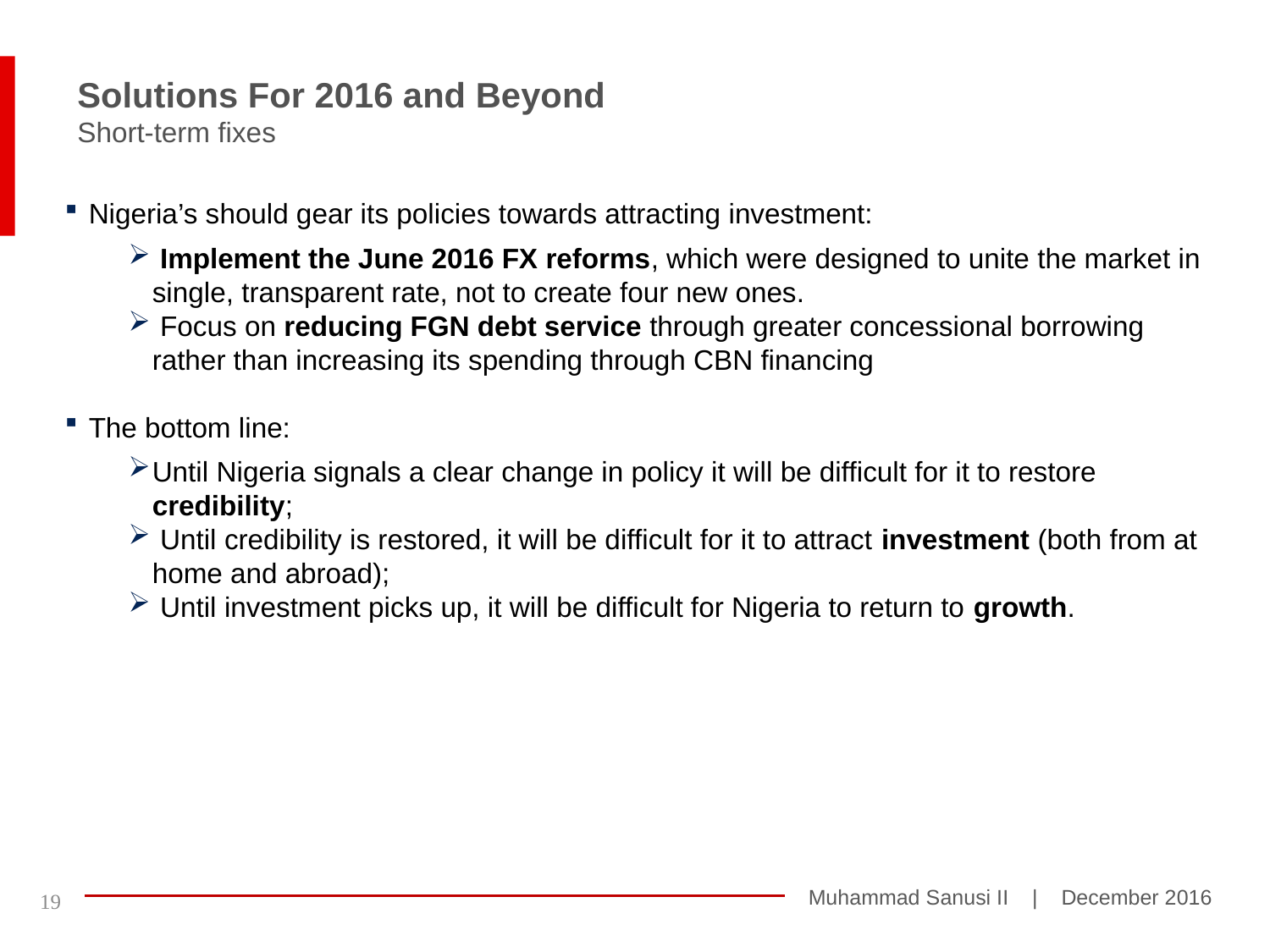

Solutions For 2016 and Beyond
Short-term fixes
Nigeria’s should gear its policies towards attracting investment:
 Implement the June 2016 FX reforms, which were designed to unite the market in single, transparent rate, not to create four new ones.
 Focus on reducing FGN debt service through greater concessional borrowing rather than increasing its spending through CBN financing

The bottom line:
Until Nigeria signals a clear change in policy it will be difficult for it to restore credibility;
 Until credibility is restored, it will be difficult for it to attract investment (both from at home and abroad);
 Until investment picks up, it will be difficult for Nigeria to return to growth.

19